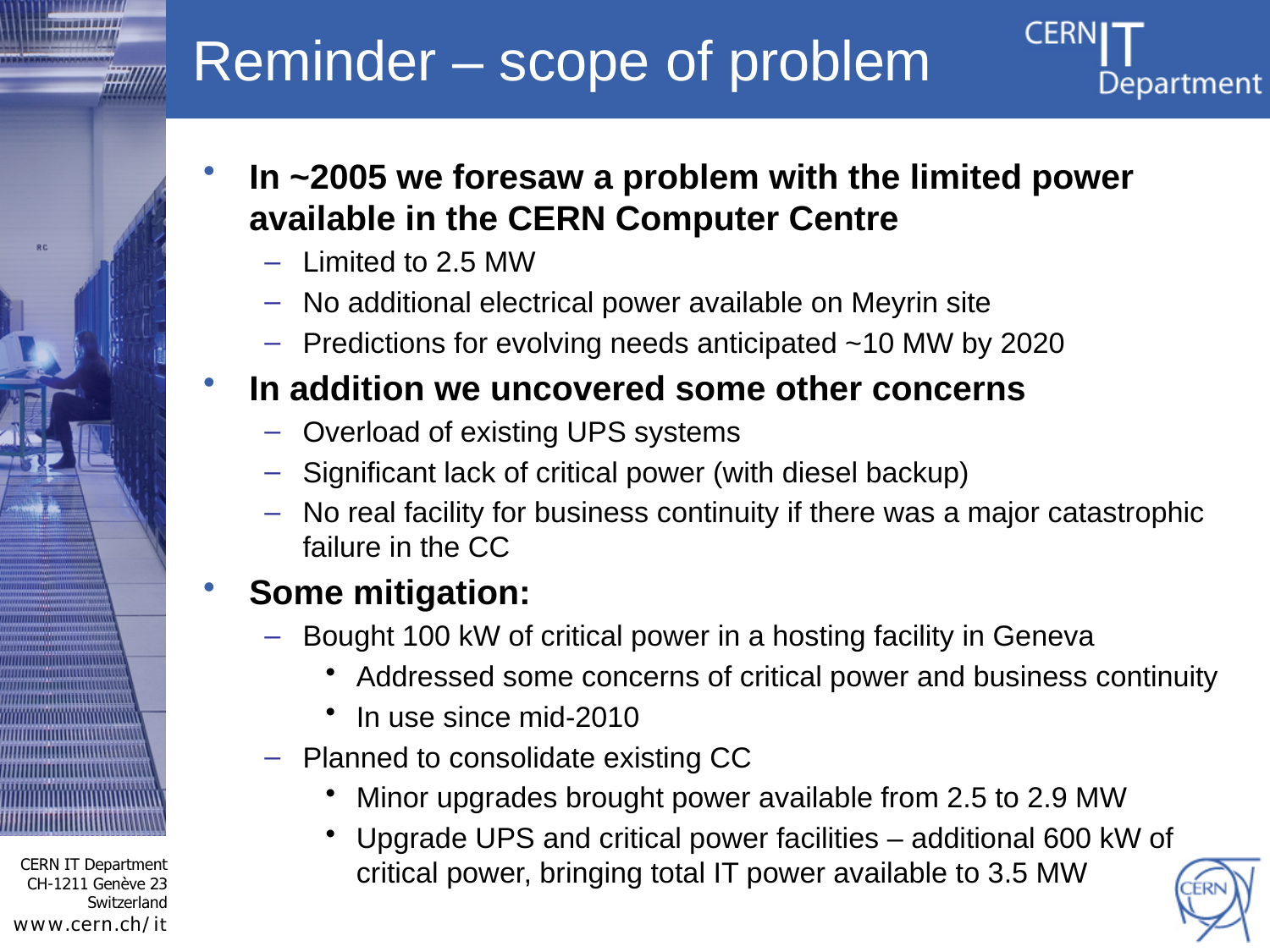

# Reminder – scope of problem
In ~2005 we foresaw a problem with the limited power available in the CERN Computer Centre
Limited to 2.5 MW
No additional electrical power available on Meyrin site
Predictions for evolving needs anticipated ~10 MW by 2020
In addition we uncovered some other concerns
Overload of existing UPS systems
Significant lack of critical power (with diesel backup)
No real facility for business continuity if there was a major catastrophic failure in the CC
Some mitigation:
Bought 100 kW of critical power in a hosting facility in Geneva
Addressed some concerns of critical power and business continuity
In use since mid-2010
Planned to consolidate existing CC
Minor upgrades brought power available from 2.5 to 2.9 MW
Upgrade UPS and critical power facilities – additional 600 kW of critical power, bringing total IT power available to 3.5 MW